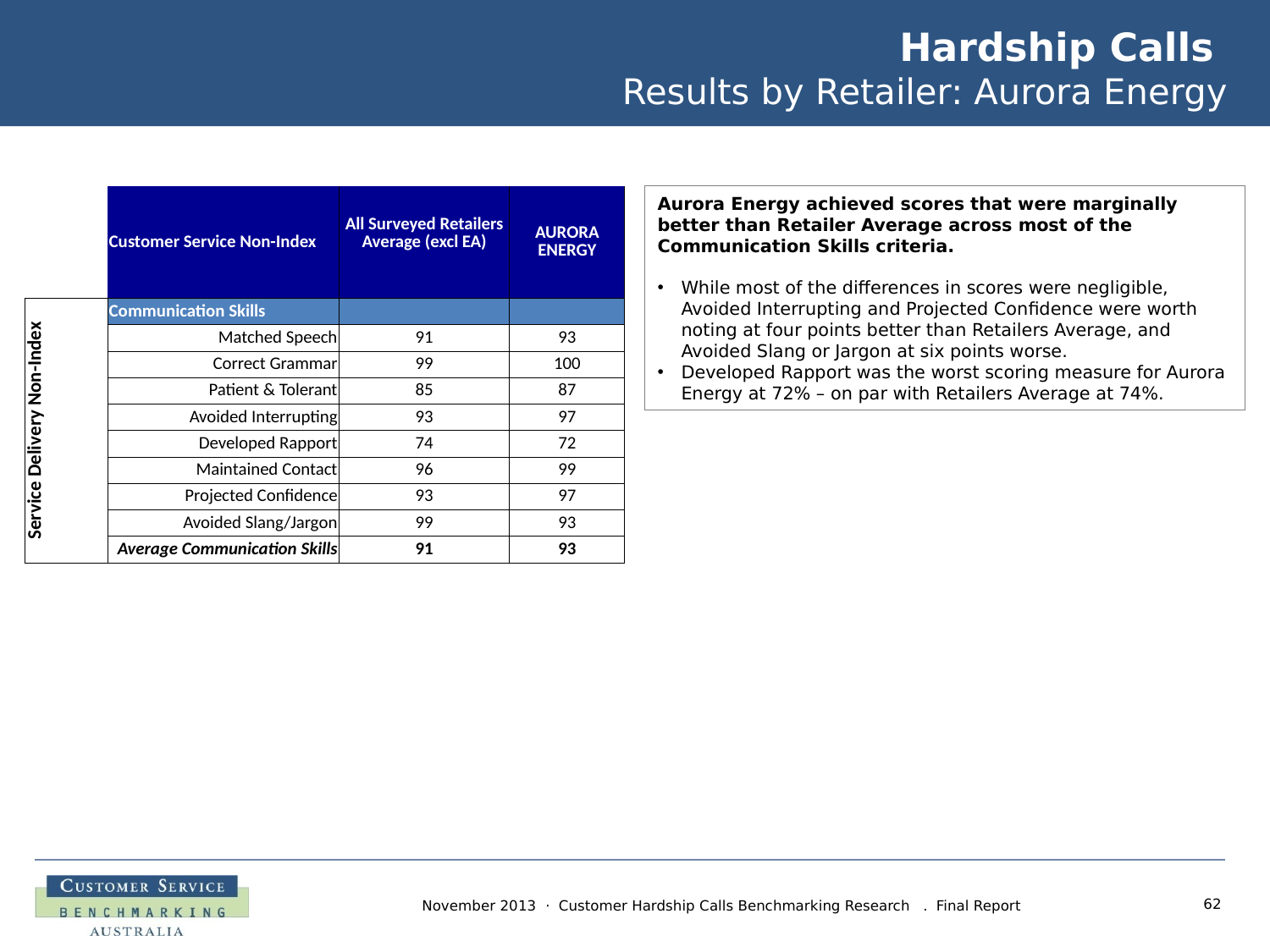

Hardship Calls
Results by Retailer: Aurora Energy
|  | Customer Service Non-Index | All Surveyed Retailers Average (excl EA) | AURORA ENERGY |
| --- | --- | --- | --- |
| Service Delivery Non-Index | Communication Skills |  |  |
|  | Matched Speech | 91 | 93 |
|  | Correct Grammar | 99 | 100 |
|  | Patient & Tolerant | 85 | 87 |
|  | Avoided Interrupting | 93 | 97 |
|  | Developed Rapport | 74 | 72 |
|  | Maintained Contact | 96 | 99 |
|  | Projected Confidence | 93 | 97 |
|  | Avoided Slang/Jargon | 99 | 93 |
|  | Average Communication Skills | 91 | 93 |
Aurora Energy achieved scores that were marginally better than Retailer Average across most of the Communication Skills criteria.

While most of the differences in scores were negligible, Avoided Interrupting and Projected Confidence were worth noting at four points better than Retailers Average, and Avoided Slang or Jargon at six points worse.
Developed Rapport was the worst scoring measure for Aurora Energy at 72% – on par with Retailers Average at 74%.